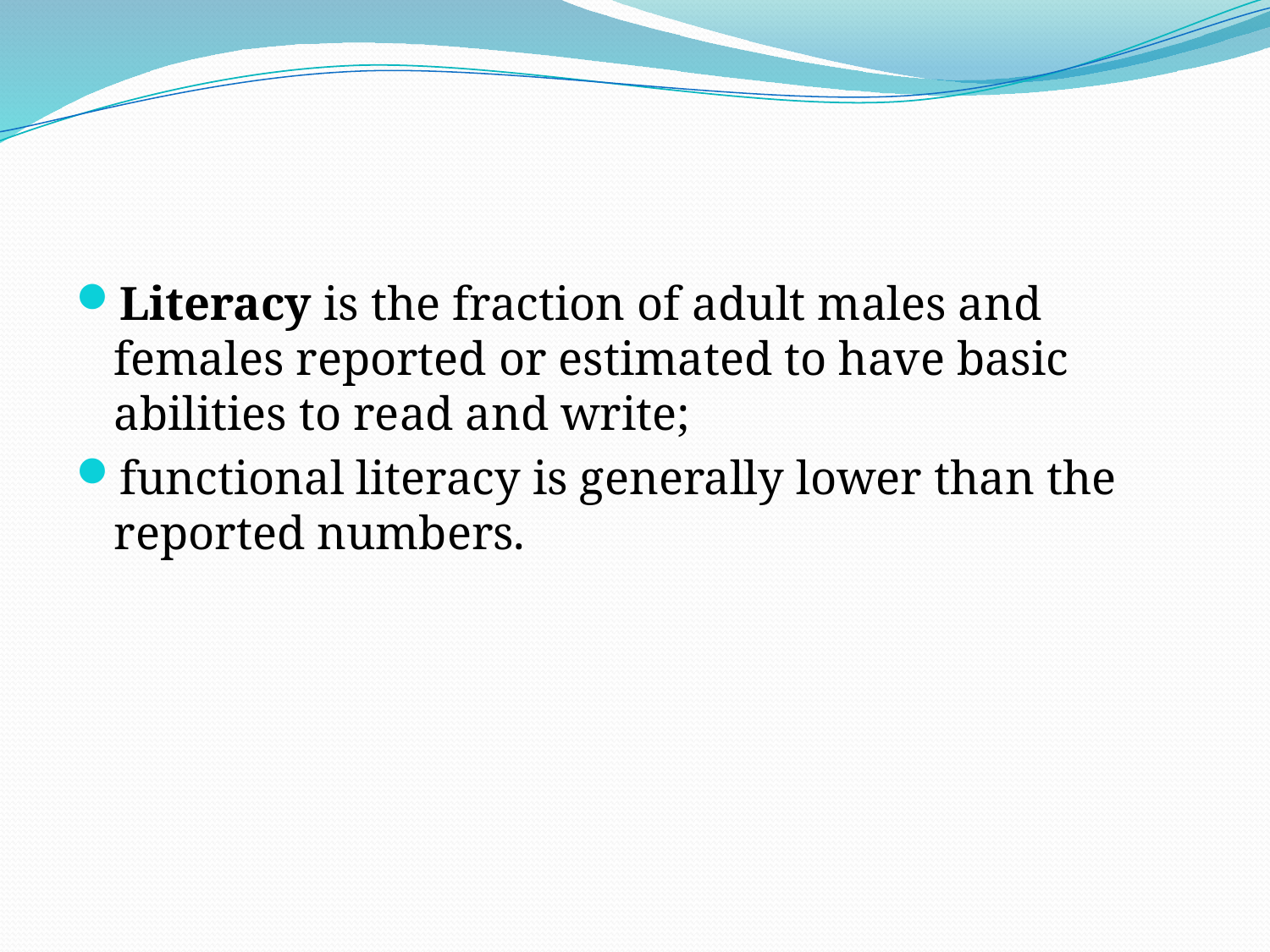

#
Literacy is the fraction of adult males and females reported or estimated to have basic abilities to read and write;
functional literacy is generally lower than the reported numbers.